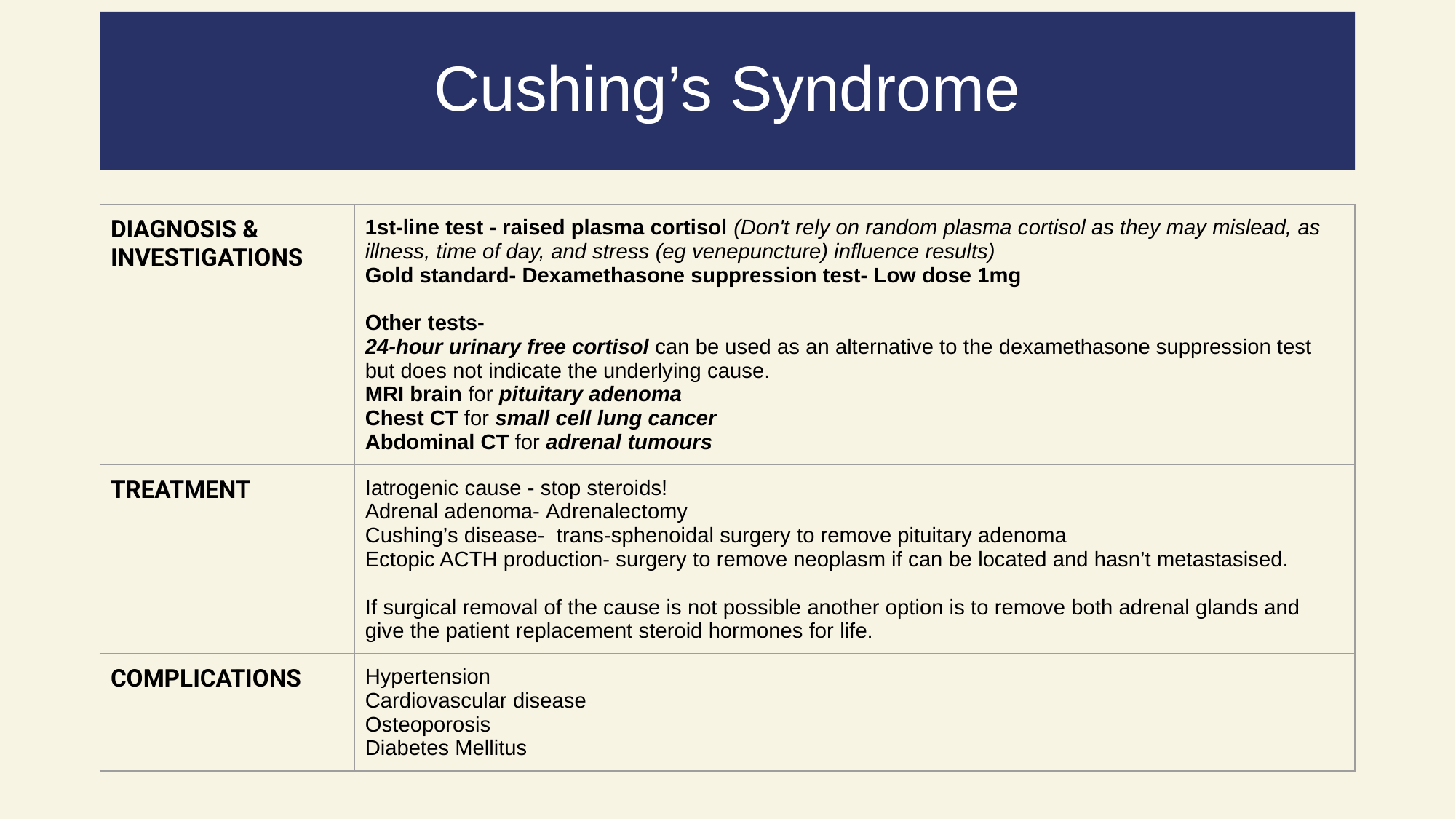

# Cushing’s Syndrome

| DIAGNOSIS & INVESTIGATIONS | 1st-line test - raised plasma cortisol (Don't rely on random plasma cortisol as they may mislead, as illness, time of day, and stress (eg venepuncture) influence results) Gold standard- Dexamethasone suppression test- Low dose 1mg Other tests- 24-hour urinary free cortisol can be used as an alternative to the dexamethasone suppression test but does not indicate the underlying cause. MRI brain for pituitary adenoma Chest CT for small cell lung cancer Abdominal CT for adrenal tumours |
| --- | --- |
| TREATMENT | Iatrogenic cause - stop steroids!  Adrenal adenoma- Adrenalectomy  Cushing’s disease-  trans-sphenoidal surgery to remove pituitary adenoma  Ectopic ACTH production- surgery to remove neoplasm if can be located and hasn’t metastasised.  If surgical removal of the cause is not possible another option is to remove both adrenal glands and give the patient replacement steroid hormones for life. |
| COMPLICATIONS | Hypertension Cardiovascular disease Osteoporosis Diabetes Mellitus |